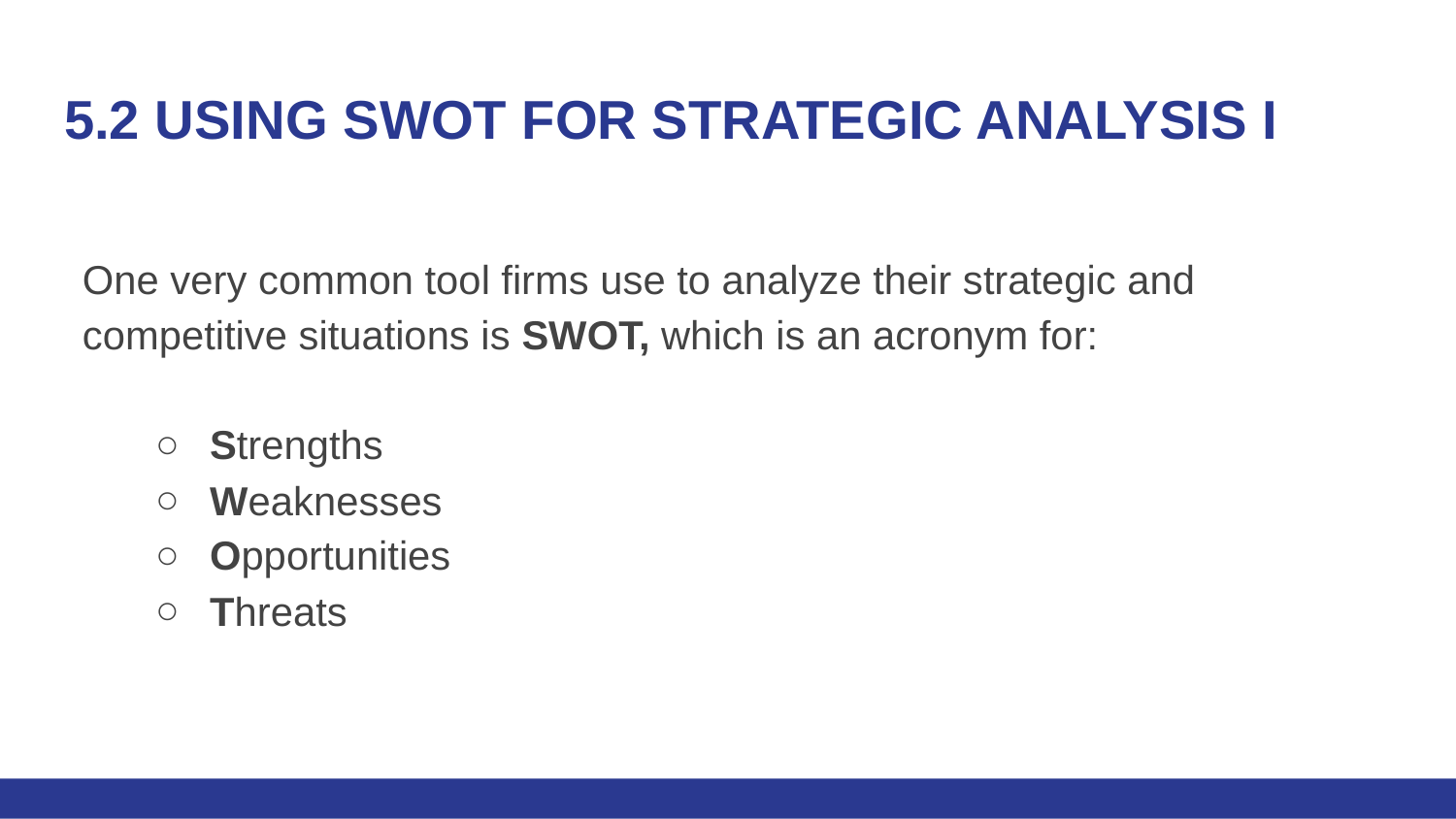

# 5.2 USING SWOT FOR STRATEGIC ANALYSIS I
One very common tool firms use to analyze their strategic and competitive situations is SWOT, which is an acronym for:

Strengths
Weaknesses
Opportunities
Threats